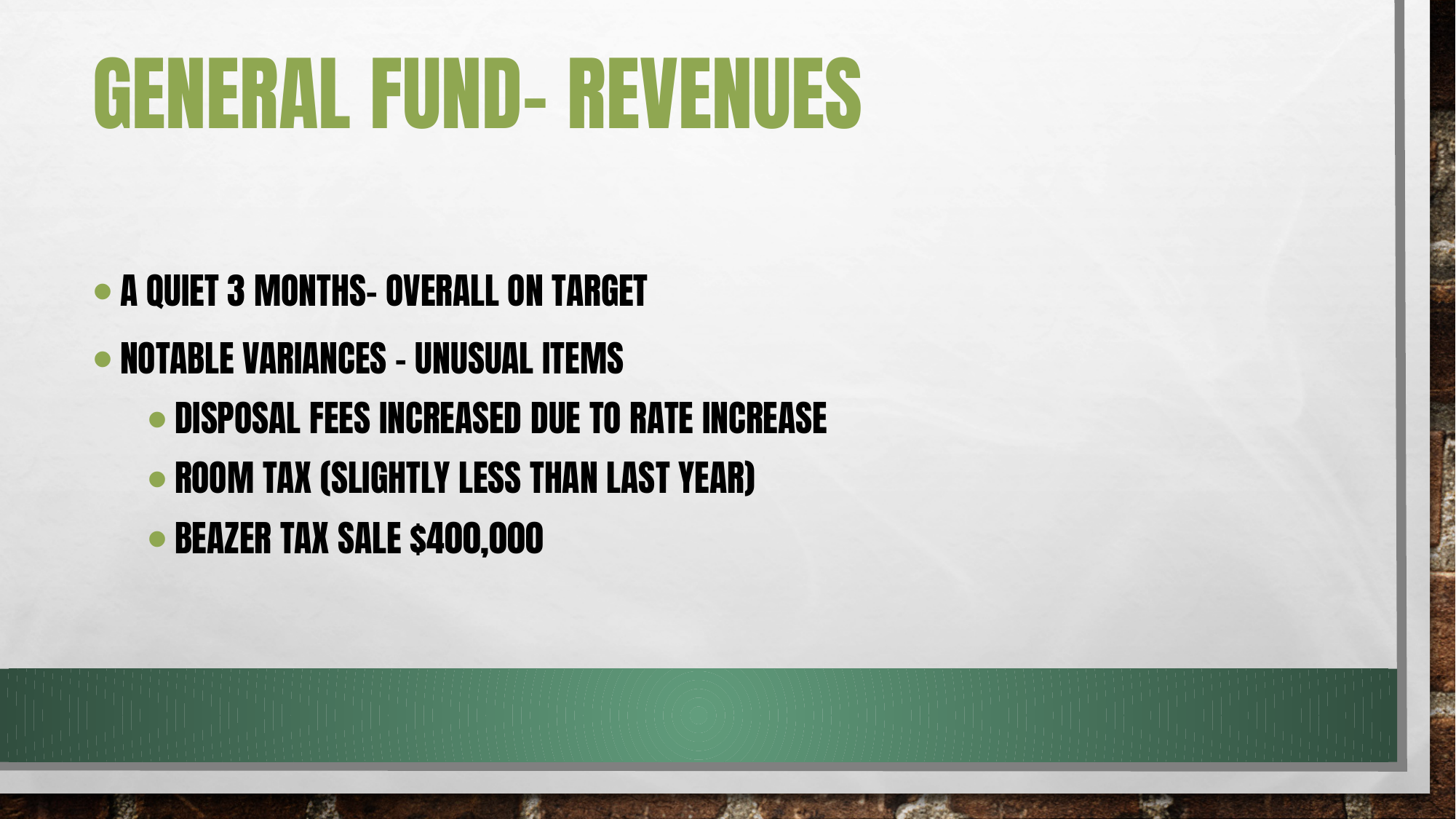

# General Fund- Revenues
A quiet 3 months- overall on target
Notable variances – unusual items
Disposal fees increased due to rate increase
Room tax (slightly less than last year)
Beazer tax sale $400,000